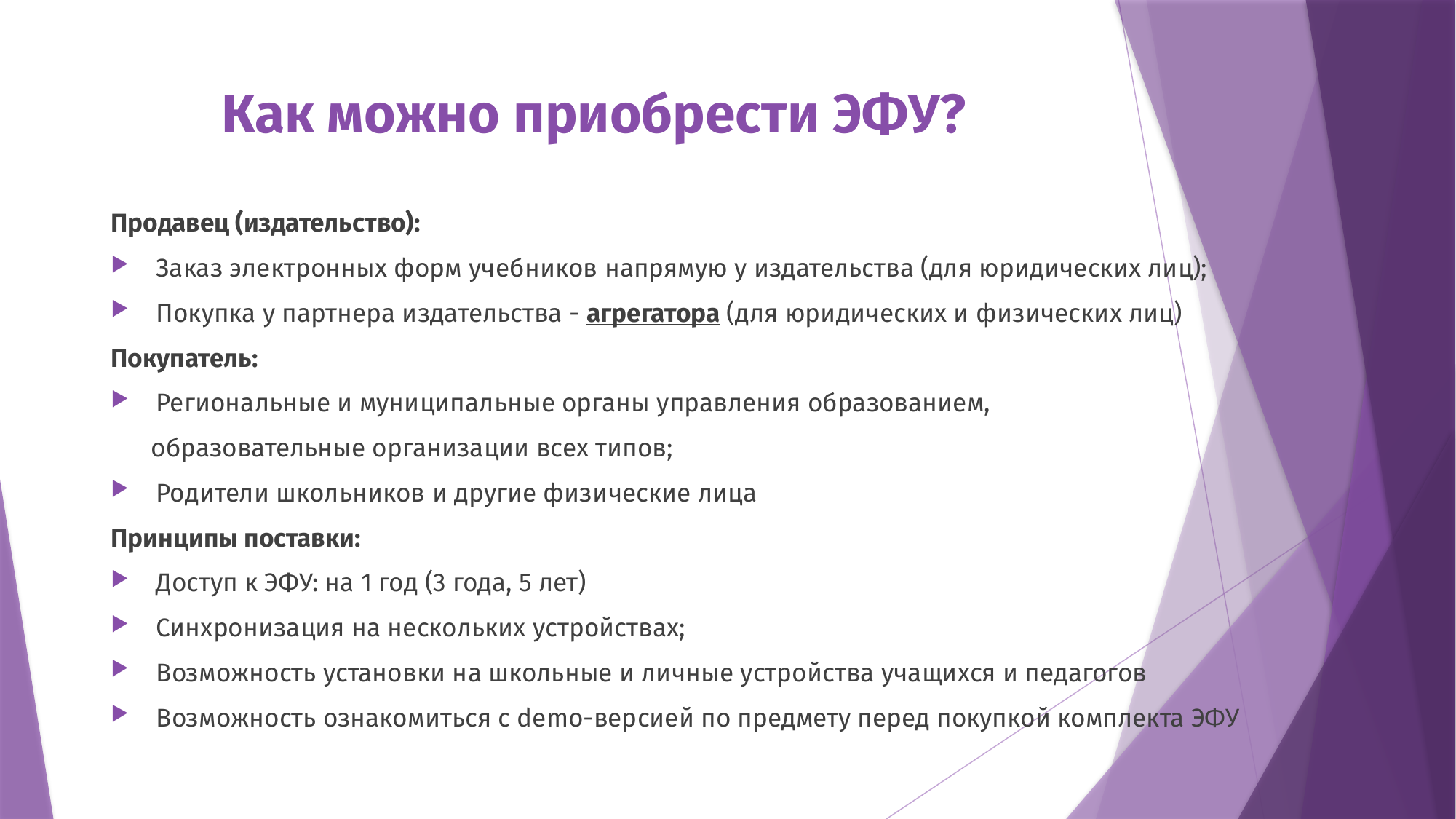

# Как можно приобрести ЭФУ?

Продавец (издательство):
 Заказ электронных форм учебников напрямую у издательства (для юридических лиц);
 Покупка у партнера издательства - агрегатора (для юридических и физических лиц)
Покупатель:
 Региональные и муниципальные органы управления образованием,
      образовательные организации всех типов;
 Родители школьников и другие физические лица
Принципы поставки:
 Доступ к ЭФУ: на 1 год (3 года, 5 лет)
 Синхронизация на нескольких устройствах;
 Возможность установки на школьные и личные устройства учащихся и педагогов
 Возможность ознакомиться с demo-версией по предмету перед покупкой комплекта ЭФУ